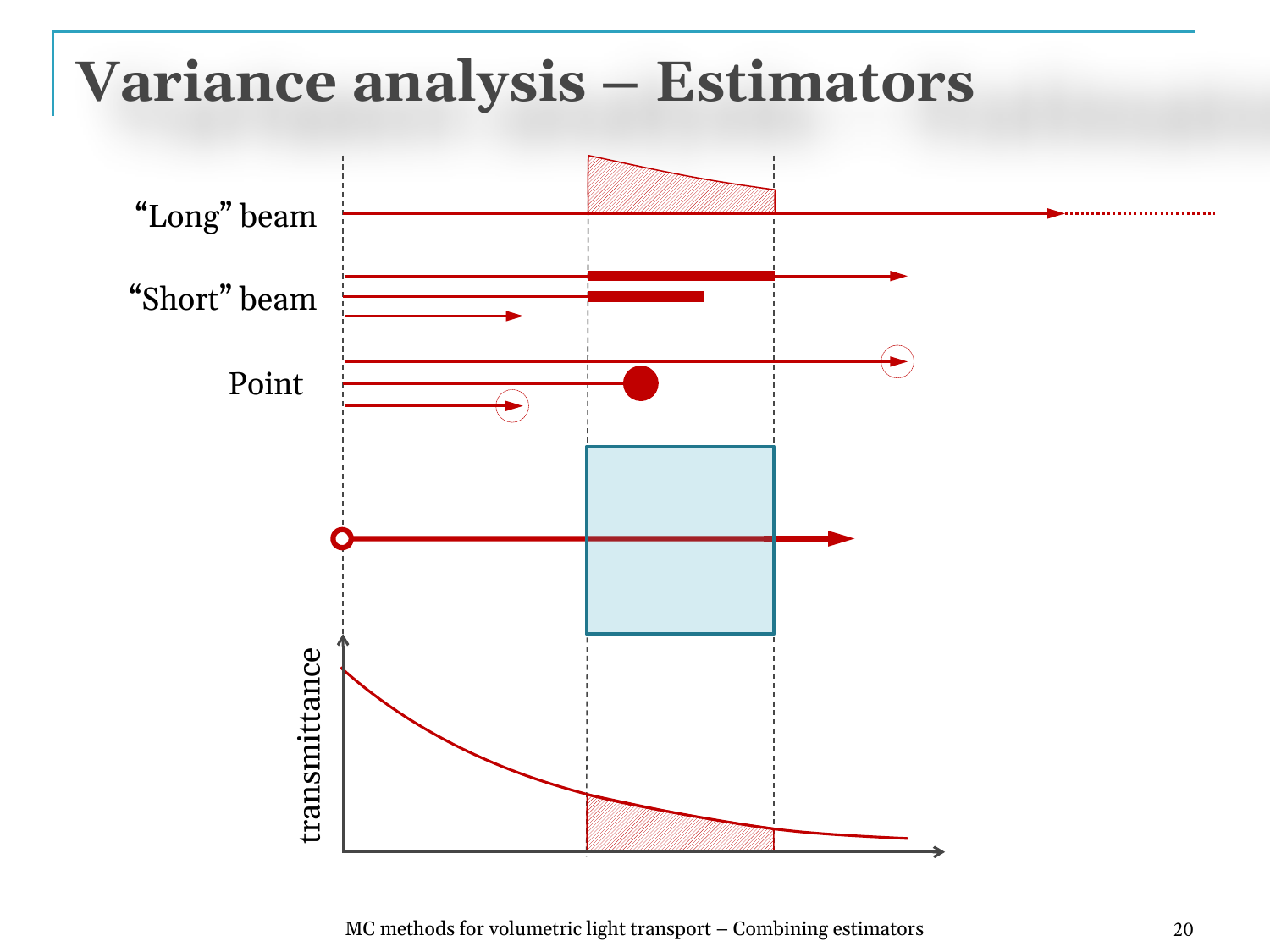

# Variance analysis – Estimators

transmittance

“Long” beam
“Short” beam

Point

MC methods for volumetric light transport – Combining estimators
20